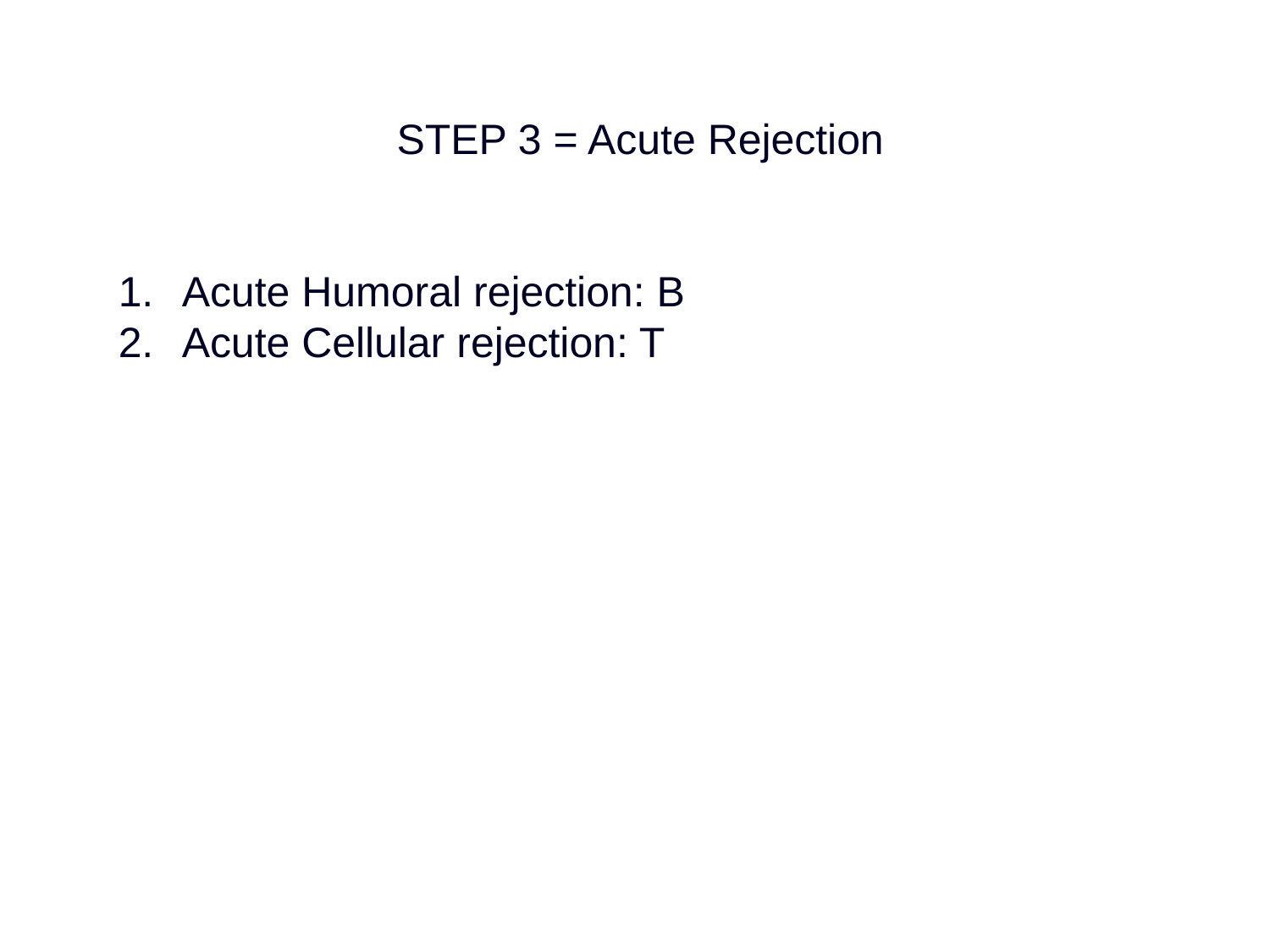

STEP 3 = Acute Rejection

Acute Humoral rejection: B
Acute Cellular rejection: T